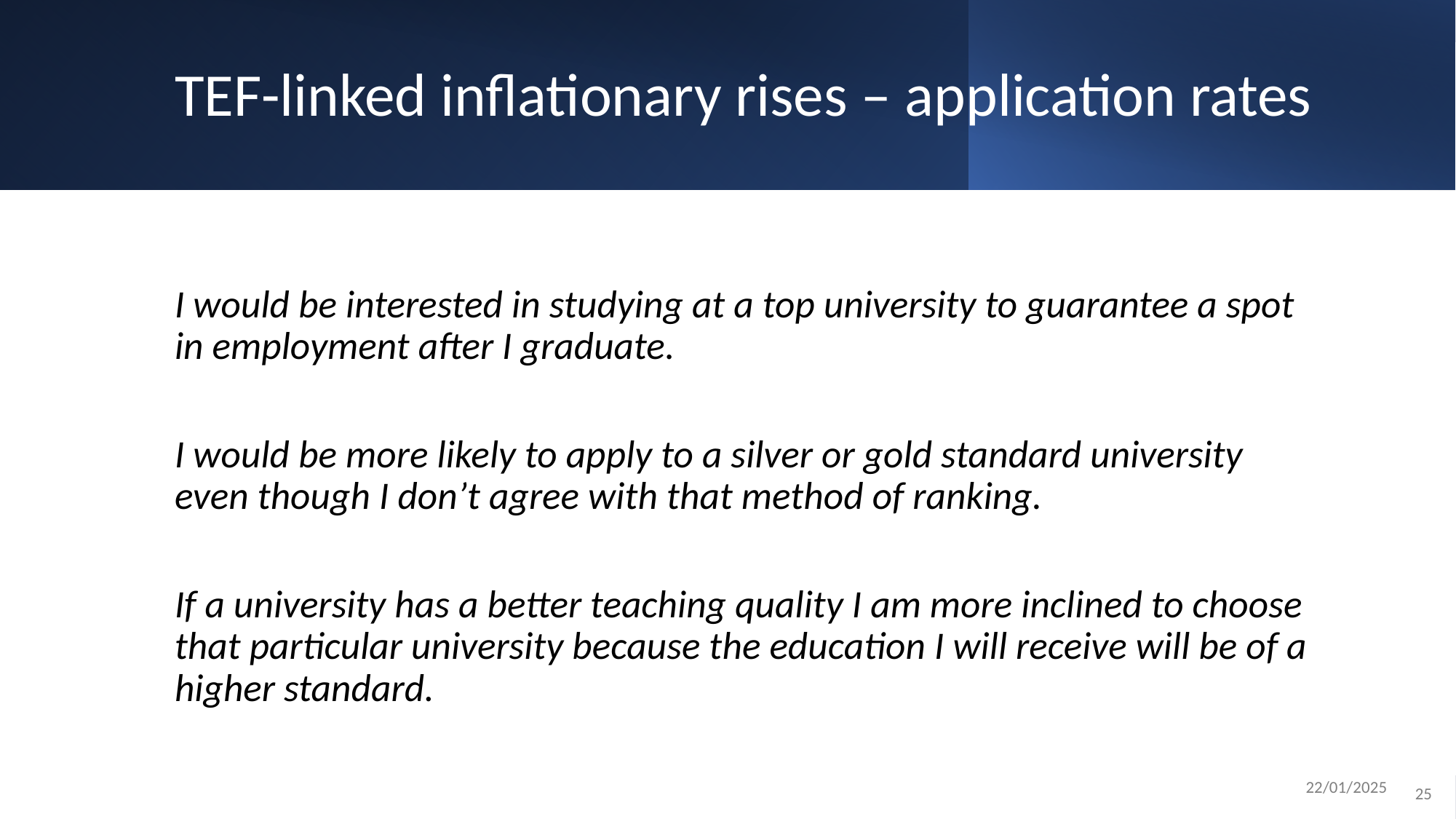

# TEF-linked inflationary rises – application rates
I would be interested in studying at a top university to guarantee a spot in employment after I graduate.

I would be more likely to apply to a silver or gold standard university even though I don’t agree with that method of ranking.

If a university has a better teaching quality I am more inclined to choose that particular university because the education I will receive will be of a higher standard.

22/01/2025
25